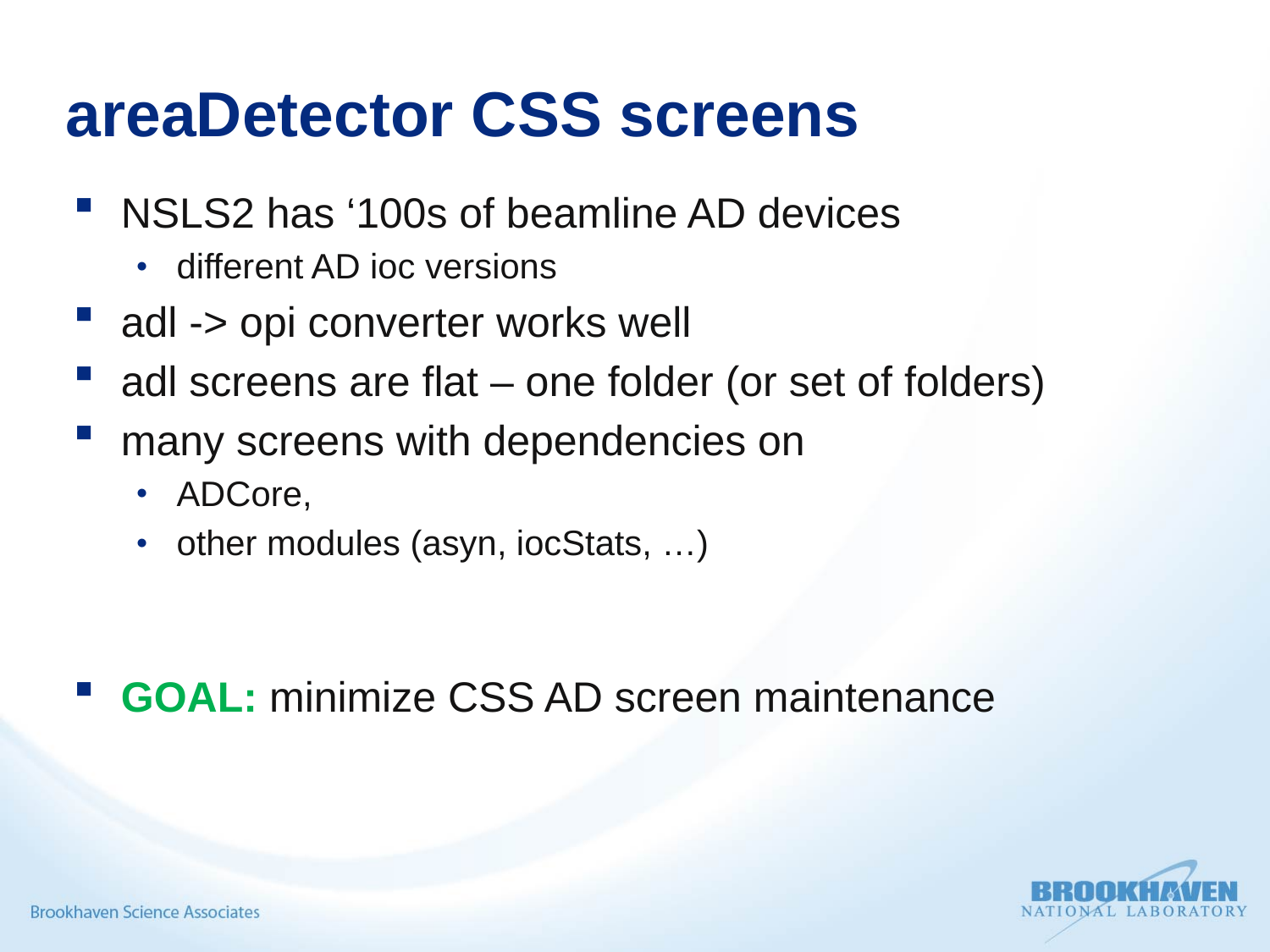

# areaDetector CSS screens
NSLS2 has ‘100s of beamline AD devices
different AD ioc versions
adl -> opi converter works well
adl screens are flat – one folder (or set of folders)
many screens with dependencies on
ADCore,
other modules (asyn, iocStats, …)

GOAL: minimize CSS AD screen maintenance